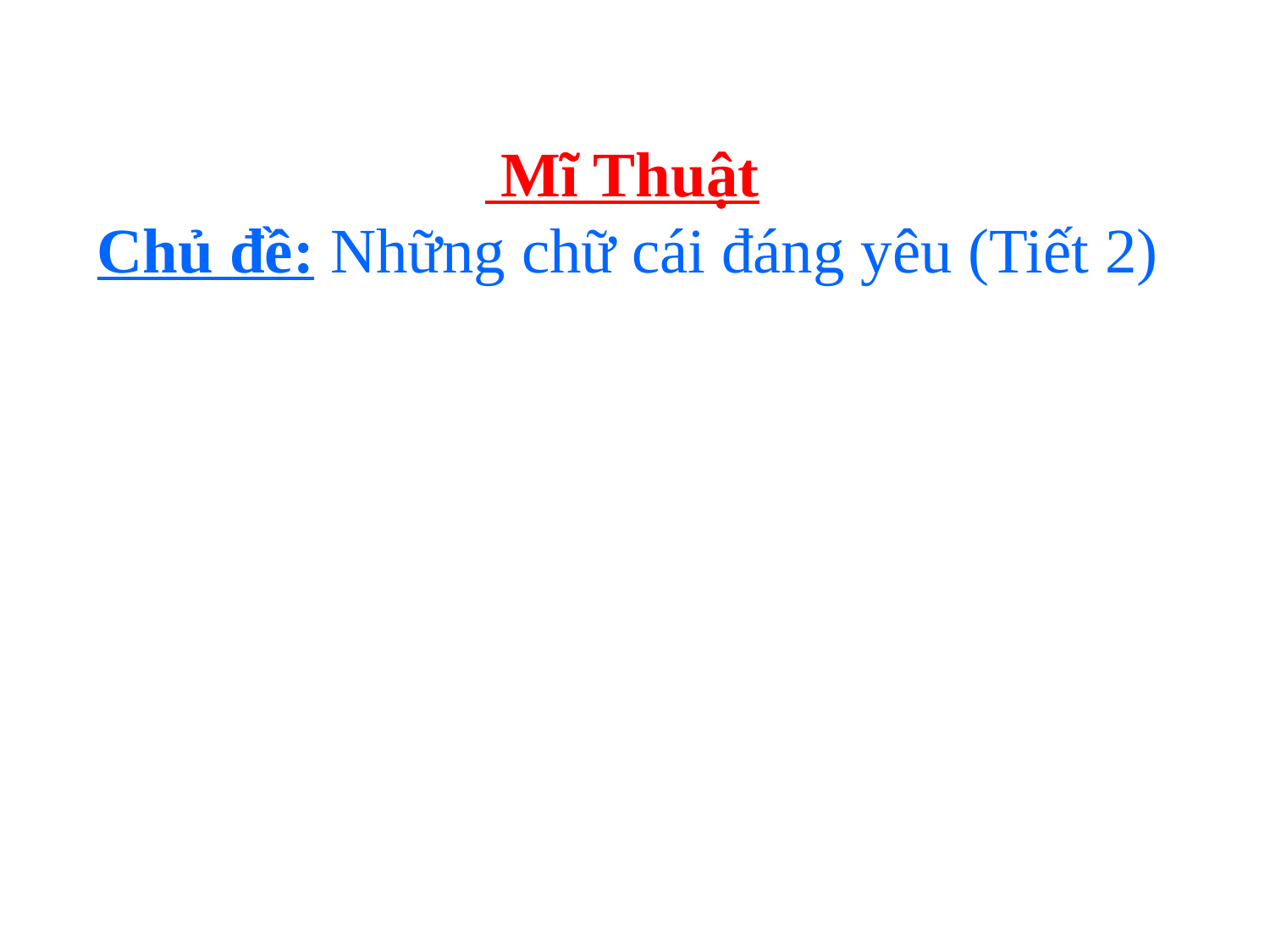

Mĩ Thuật
Chủ đề: Những chữ cái đáng yêu (Tiết 2)